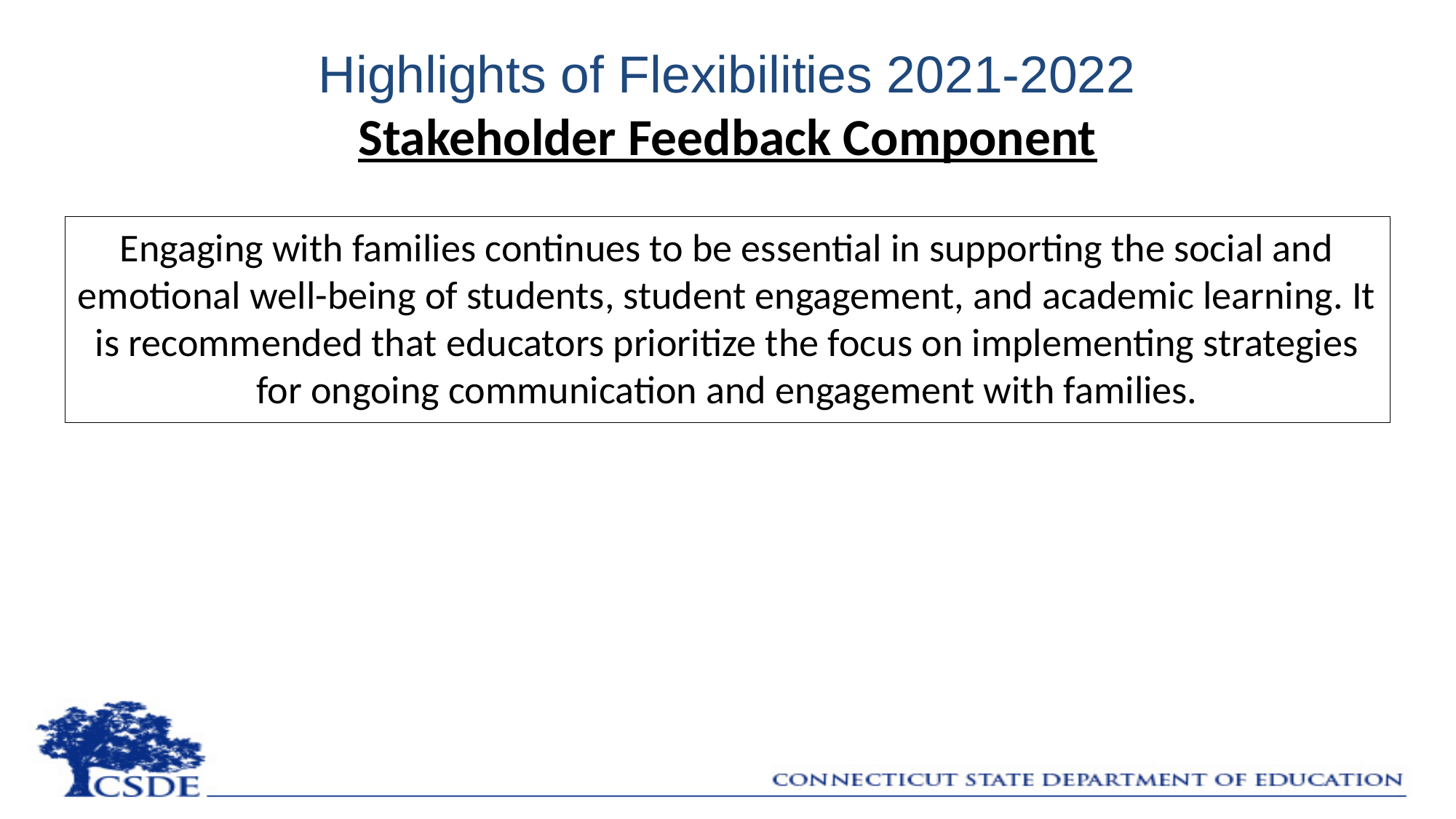

# Highlights of Flexibilities 2021-2022 Stakeholder Feedback Component
Engaging with families continues to be essential in supporting the social and emotional well-being of students, student engagement, and academic learning. It is recommended that educators prioritize the focus on implementing strategies for ongoing communication and engagement with families.